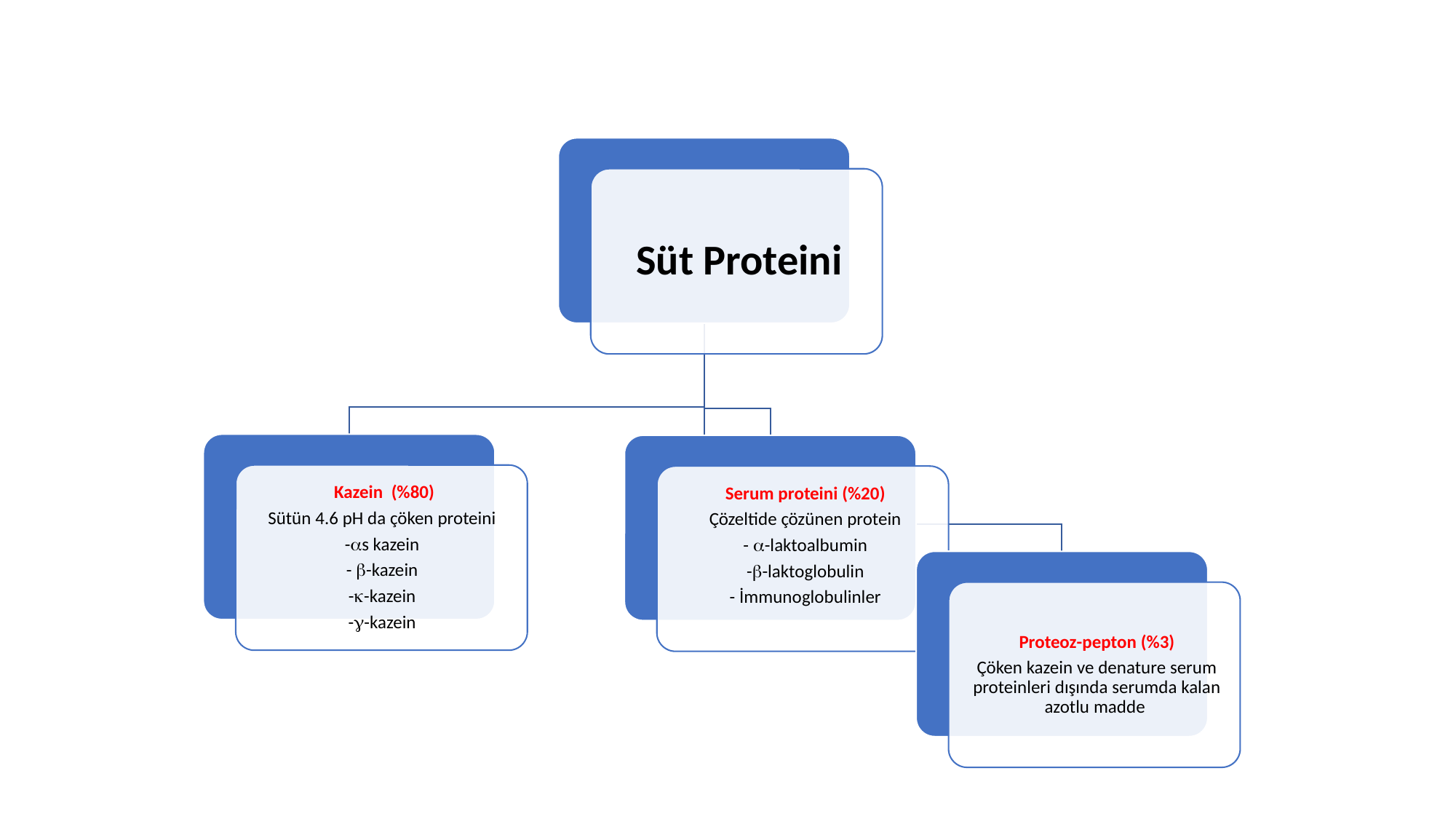

Süt Proteini
Kazein  (%80)
Sütün 4.6 pH da çöken proteini
-αs kazein
- β-kazein
-κ-kazein
-γ-kazein
Serum proteini (%20)
Çözeltide çözünen protein
- α-laktoalbumin
-β-laktoglobulin
- İmmunoglobulinler

Proteoz-pepton (%3)
Çöken kazein ve denature serum proteinleri dışında serumda kalan azotlu madde